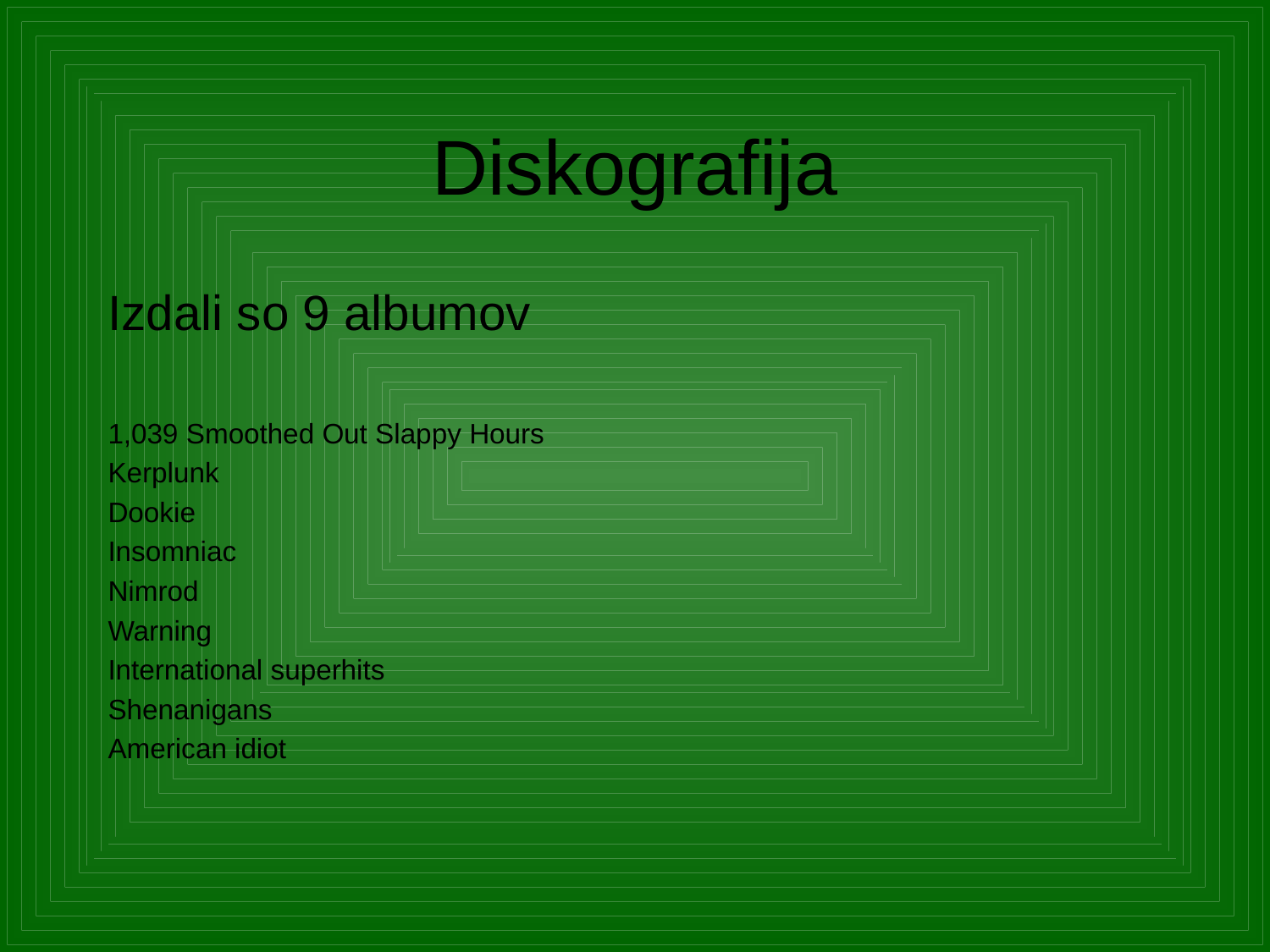

# Diskografija
Izdali so 9 albumov

1,039 Smoothed Out Slappy Hours
Kerplunk
Dookie
Insomniac
Nimrod
Warning
International superhits
Shenanigans
American idiot